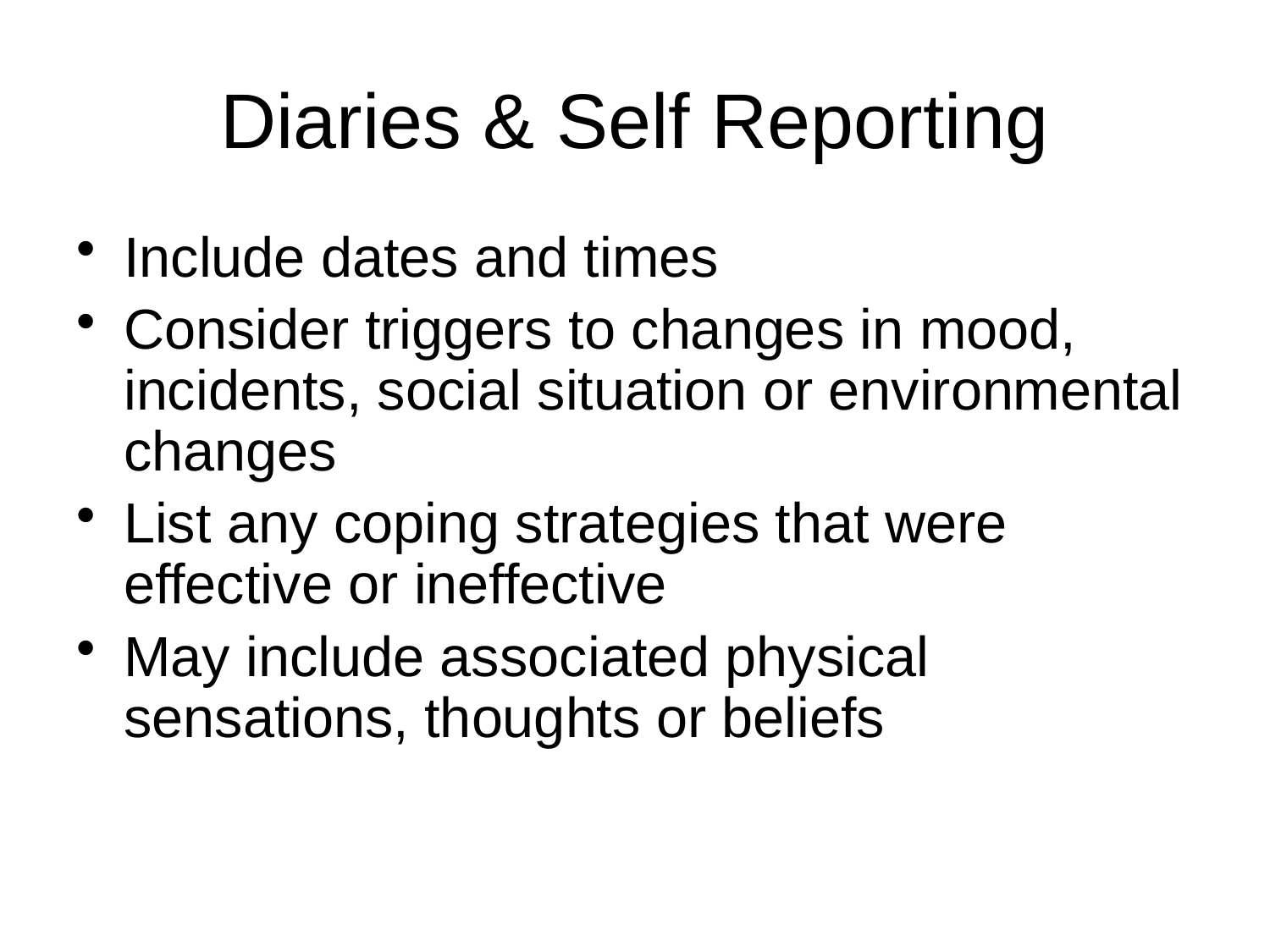

# Diaries & Self Reporting
Include dates and times
Consider triggers to changes in mood, incidents, social situation or environmental changes
List any coping strategies that were effective or ineffective
May include associated physical sensations, thoughts or beliefs